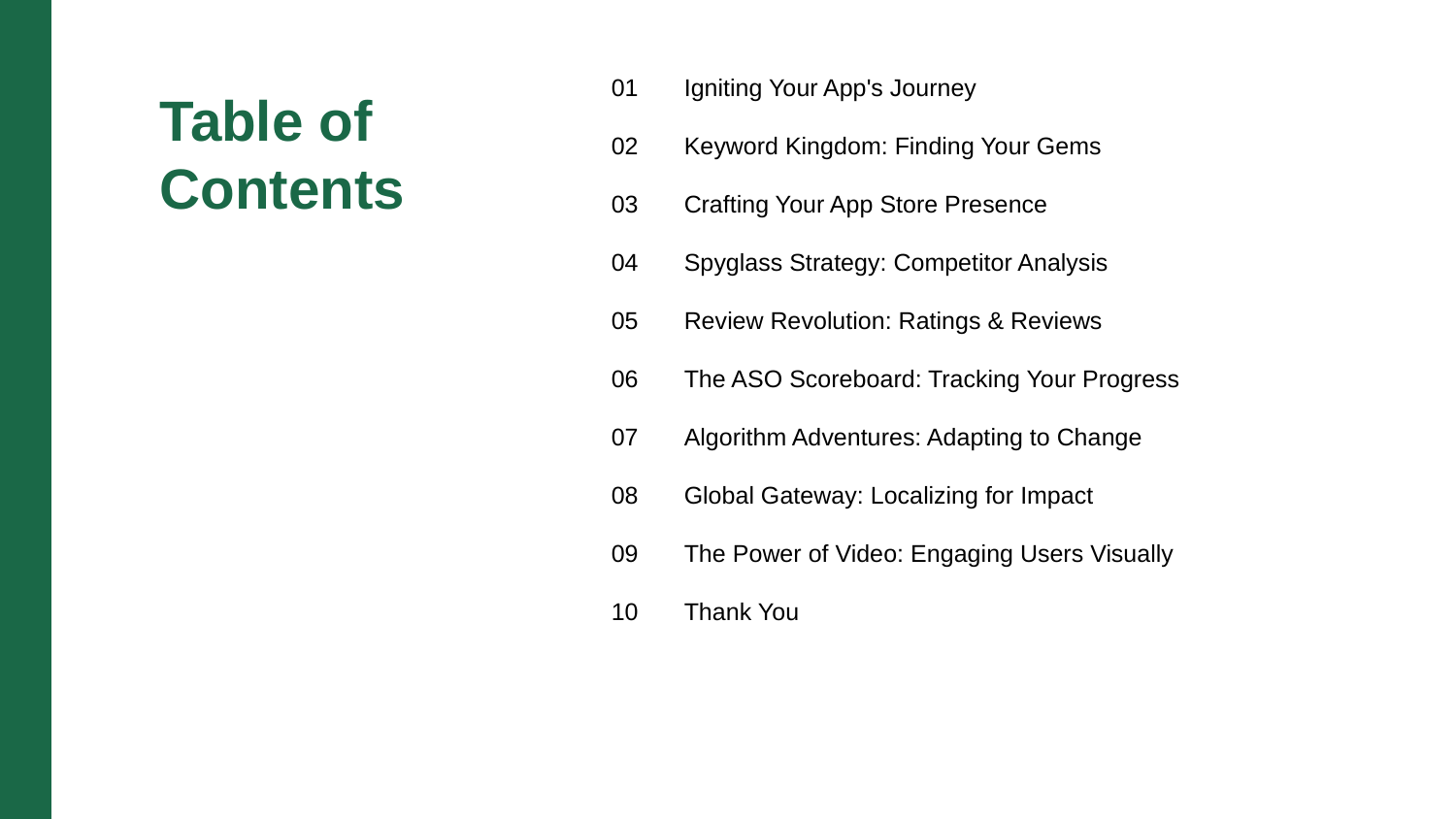

01
Igniting Your App's Journey
Table of Contents
02
Keyword Kingdom: Finding Your Gems
03
Crafting Your App Store Presence
04
Spyglass Strategy: Competitor Analysis
05
Review Revolution: Ratings & Reviews
06
The ASO Scoreboard: Tracking Your Progress
07
Algorithm Adventures: Adapting to Change
08
Global Gateway: Localizing for Impact
09
The Power of Video: Engaging Users Visually
10
Thank You